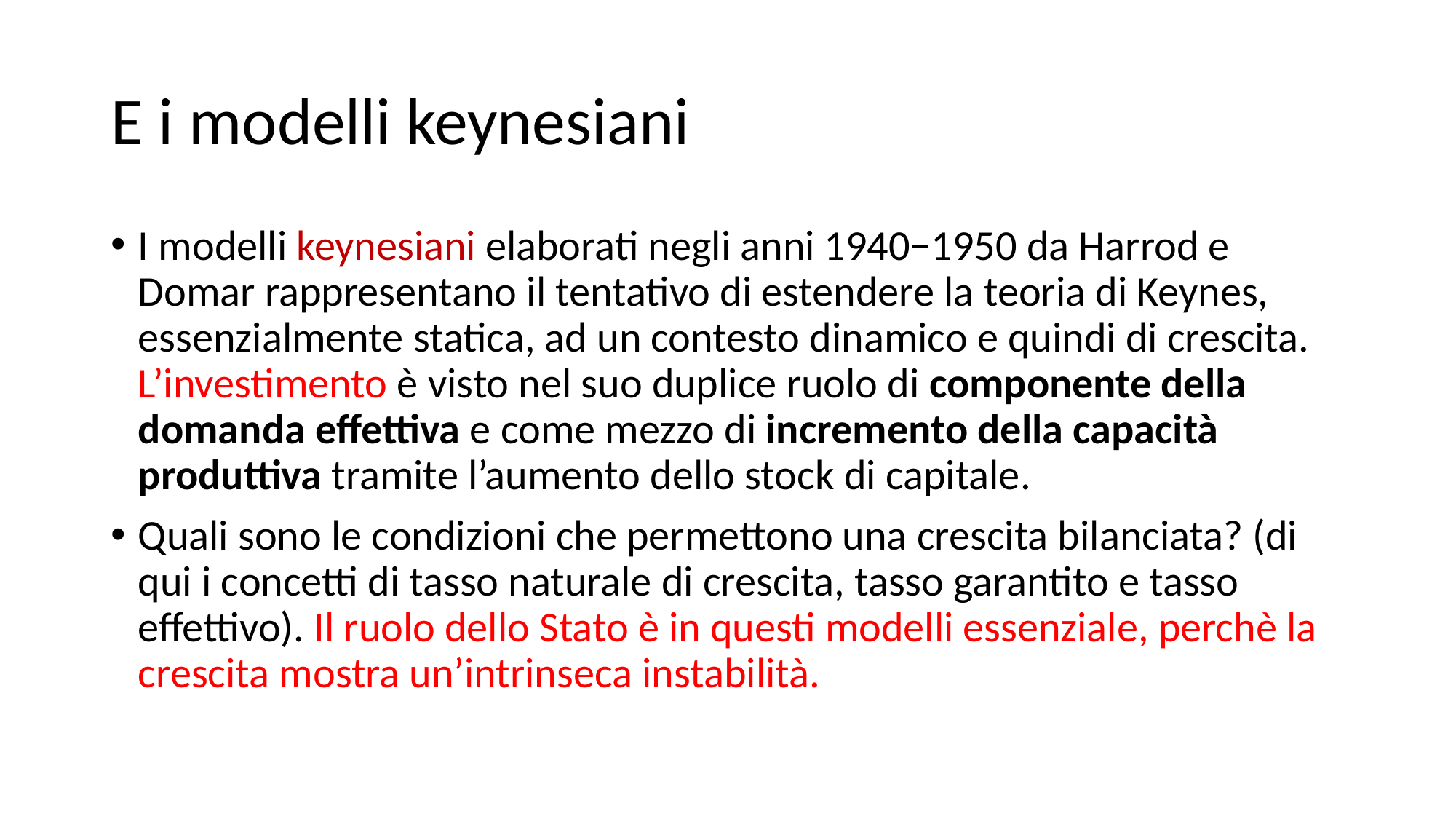

# E i modelli keynesiani
I modelli keynesiani elaborati negli anni 1940−1950 da Harrod e Domar rappresentano il tentativo di estendere la teoria di Keynes, essenzialmente statica, ad un contesto dinamico e quindi di crescita. L’investimento è visto nel suo duplice ruolo di componente della domanda eﬀettiva e come mezzo di incremento della capacità produttiva tramite l’aumento dello stock di capitale.
Quali sono le condizioni che permettono una crescita bilanciata? (di qui i concetti di tasso naturale di crescita, tasso garantito e tasso eﬀettivo). Il ruolo dello Stato è in questi modelli essenziale, perchè la crescita mostra un’intrinseca instabilità.